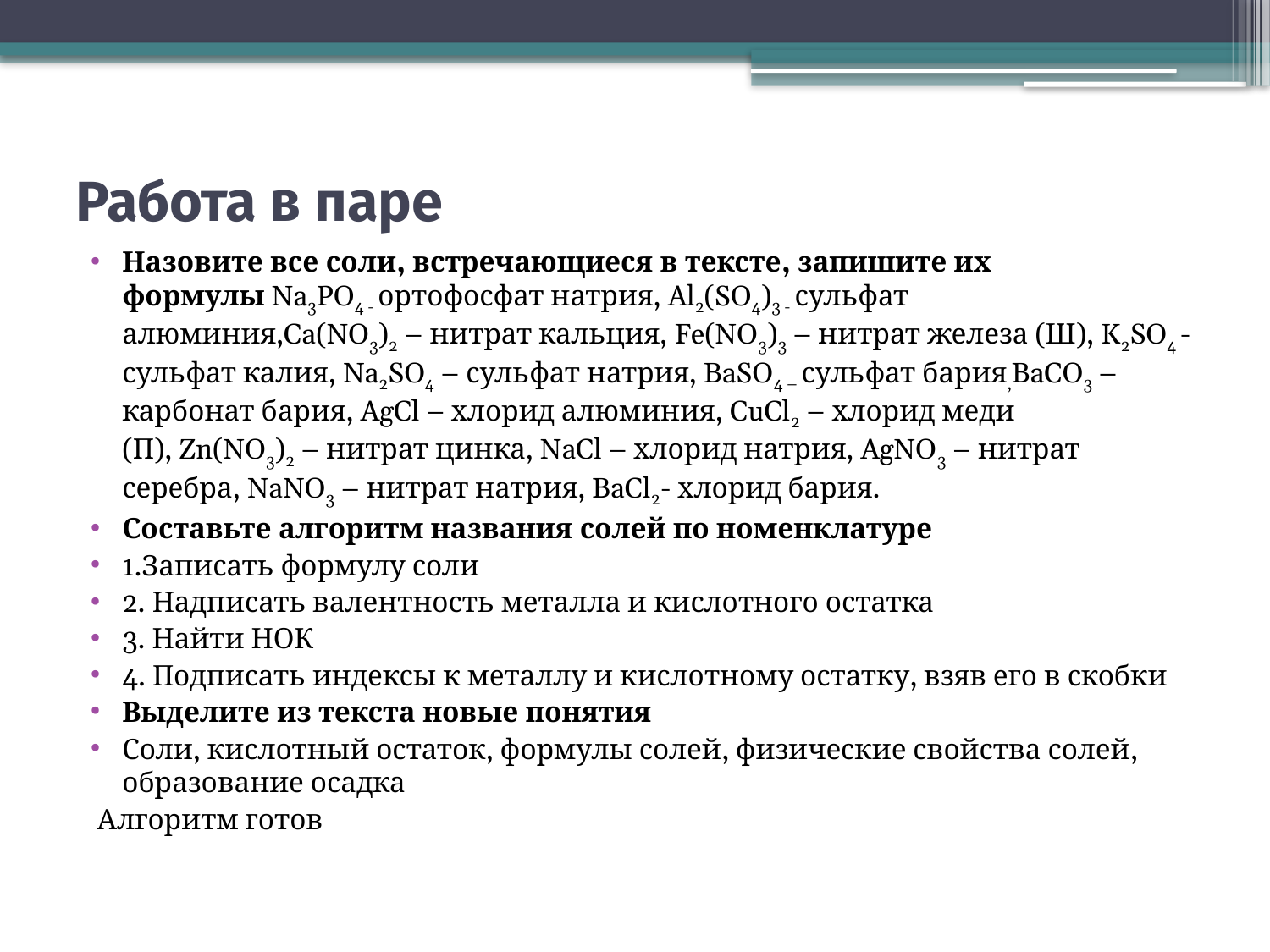

# Работа в паре
Назовите все соли, встречающиеся в тексте, запишите их формулы Na3PO4 - ортофосфат натрия, Al2(SO4)3 - сульфат алюминия,Ca(NO3)2 – нитрат кальция, Fe(NO3)3 – нитрат железа (Ш), K2SO4 - сульфат калия, Na2SO4 – сульфат натрия, BaSO4 – сульфат бария,BaCO3 – карбонат бария, AgCl – хлорид алюминия, CuCl2 – хлорид меди (П), Zn(NO3)2 – нитрат цинка, NaCl – хлорид натрия, AgNO3 – нитрат серебра, NaNO3 – нитрат натрия, BaCl2- хлорид бария.
Составьте алгоритм названия солей по номенклатуре
1.Записать формулу соли
2. Надписать валентность металла и кислотного остатка
3. Найти НОК
4. Подписать индексы к металлу и кислотному остатку, взяв его в скобки
Выделите из текста новые понятия
Соли, кислотный остаток, формулы солей, физические свойства солей, образование осадка
 Алгоритм готов